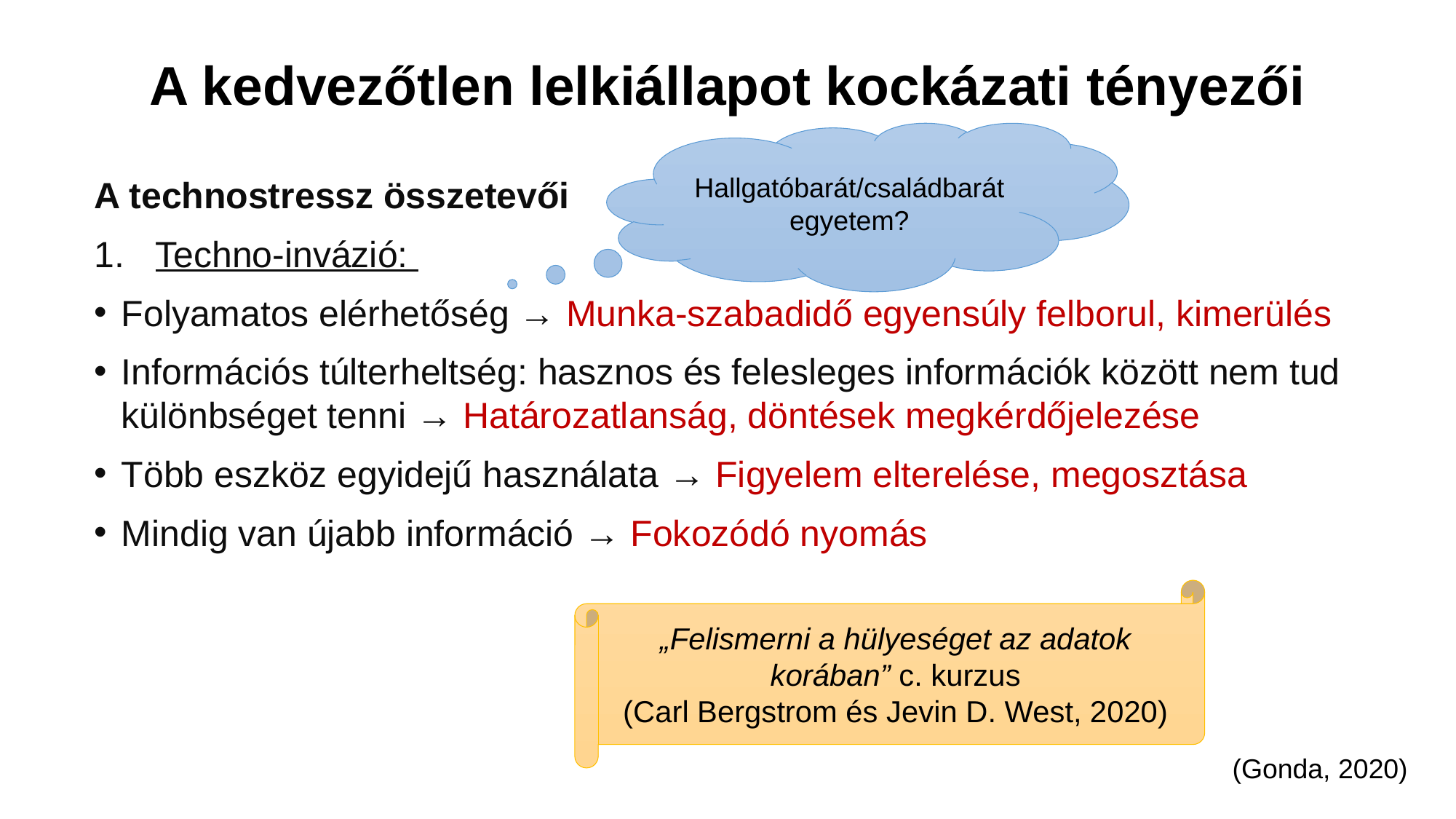

# A kedvezőtlen lelkiállapot kockázati tényezői
Hallgatóbarát/családbarát egyetem?
A technostressz összetevői
Techno-invázió:
Folyamatos elérhetőség → Munka-szabadidő egyensúly felborul, kimerülés
Információs túlterheltség: hasznos és felesleges információk között nem tud különbséget tenni → Határozatlanság, döntések megkérdőjelezése
Több eszköz egyidejű használata → Figyelem elterelése, megosztása
Mindig van újabb információ → Fokozódó nyomás

„Felismerni a hülyeséget az adatok korában” c. kurzus
(Carl Bergstrom és Jevin D. West, 2020)
(Gonda, 2020)